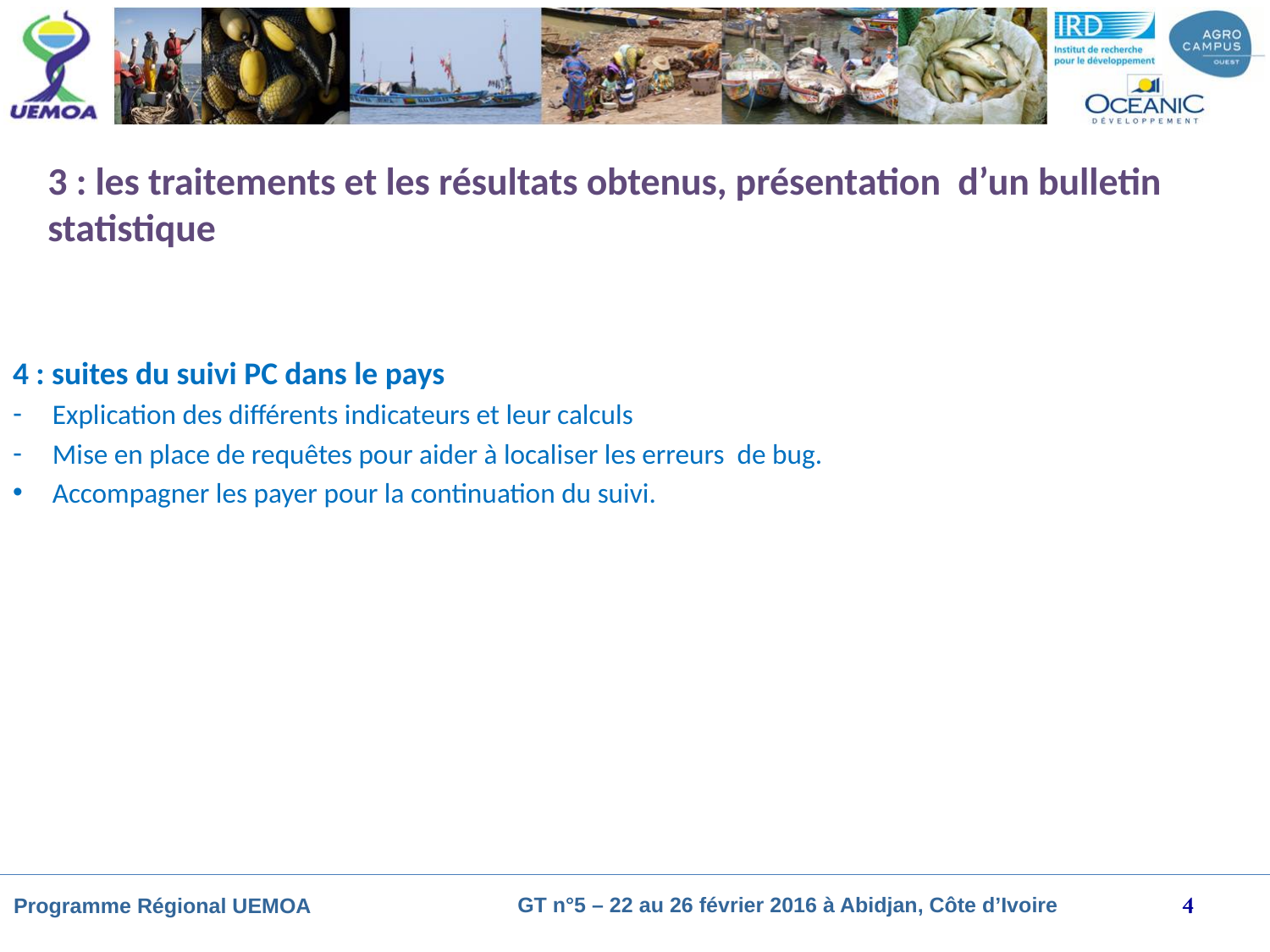

# 3 : les traitements et les résultats obtenus, présentation  d’un bulletin statistique

4 : suites du suivi PC dans le pays
Explication des différents indicateurs et leur calculs
Mise en place de requêtes pour aider à localiser les erreurs  de bug.
Accompagner les payer pour la continuation du suivi.

4
GT n°5 – 22 au 26 février 2016 à Abidjan, Côte d’Ivoire
Programme Régional UEMOA